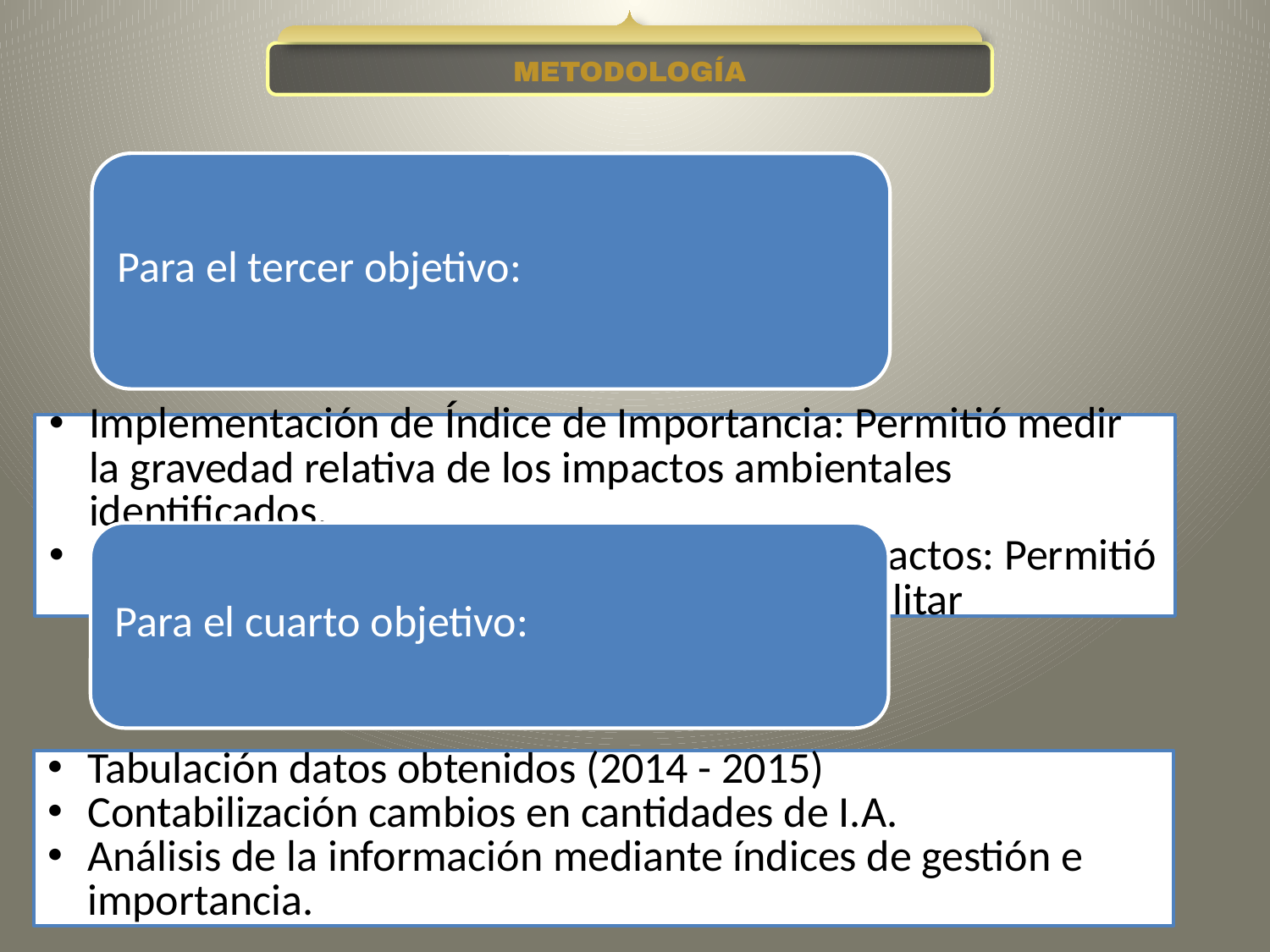

METODOLOGÍA
Para el tercer objetivo:
Implementación de Índice de Importancia: Permitió medir la gravedad relativa de los impactos ambientales identificados.
Tabulación datos obtenidos (2014 - 2015)
Contabilización cambios en cantidades de I.A.
Análisis de la información mediante índices de gestión e importancia.